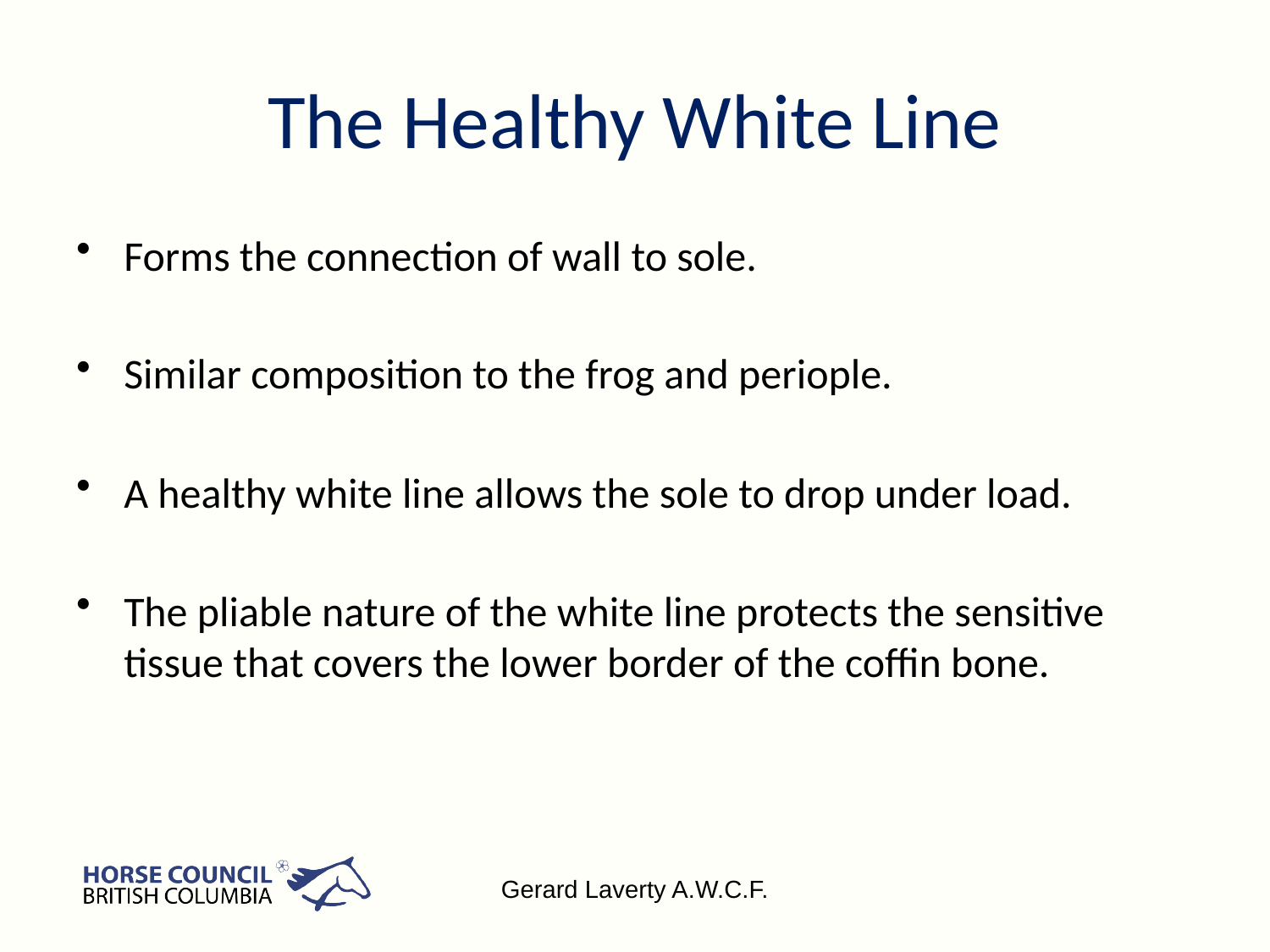

# The Healthy White Line
Forms the connection of wall to sole.

Similar composition to the frog and periople.

A healthy white line allows the sole to drop under load.

The pliable nature of the white line protects the sensitive tissue that covers the lower border of the coffin bone.

Gerard Laverty A.W.C.F.